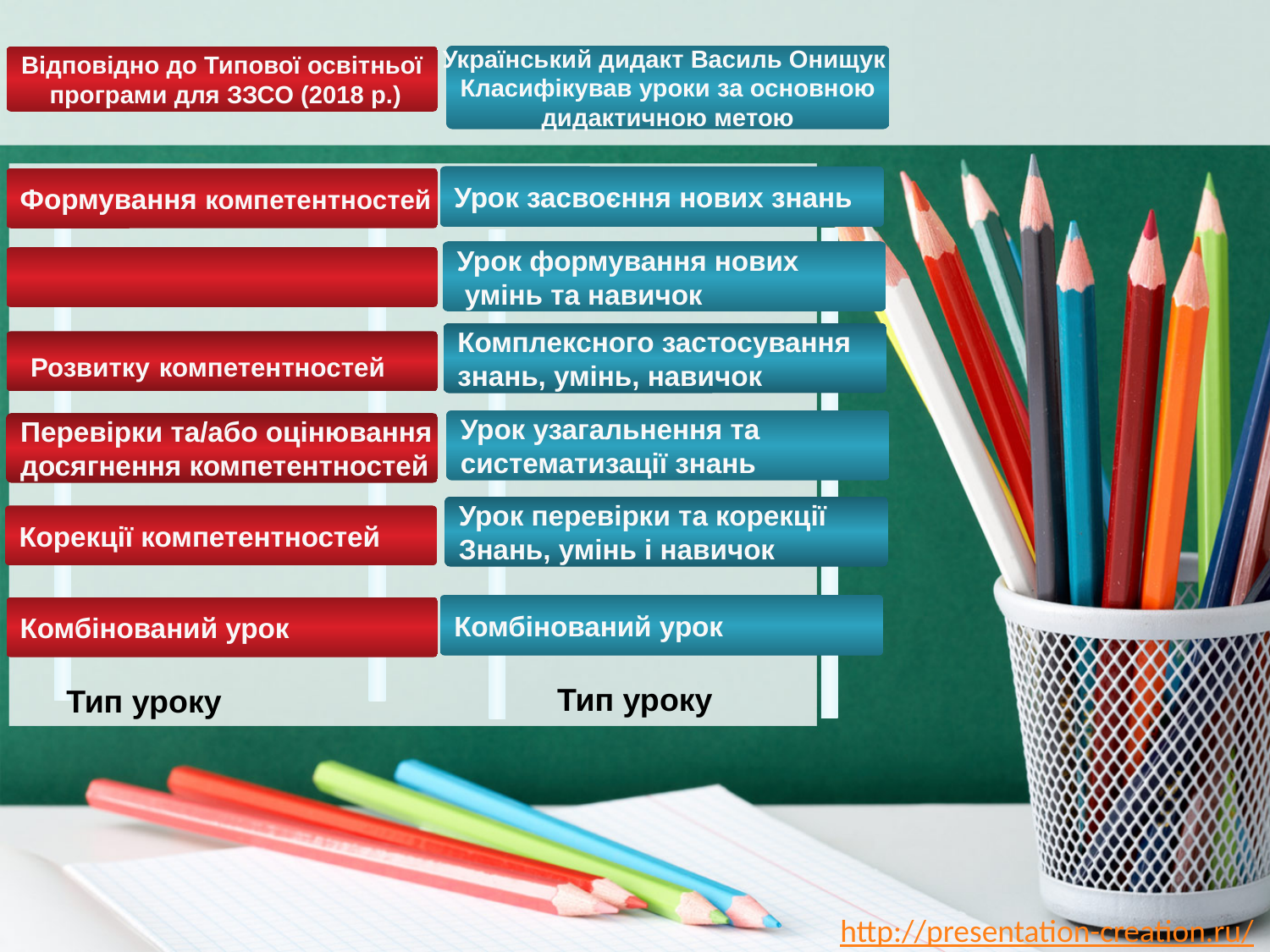

Український дидакт Василь Онищук
Класифікував уроки за основною
дидактичною метою
Відповідно до Типової освітньої
 програми для ЗЗСО (2018 р.)
Урок засвоєння нових знань
Формування компетентностей

Перевірки та/або оцінювання
досягнення компетентностей
Корекції компетентностей
Комбінований урок

Урок формування нових
 умінь та навичок
Комплексного застосування
знань, умінь, навичок
Урок узагальнення та
систематизації знань
Урок перевірки та корекції
Знань, умінь і навичок
Комбінований урок
Розвитку компетентностей
Тип уроку
Тип уроку